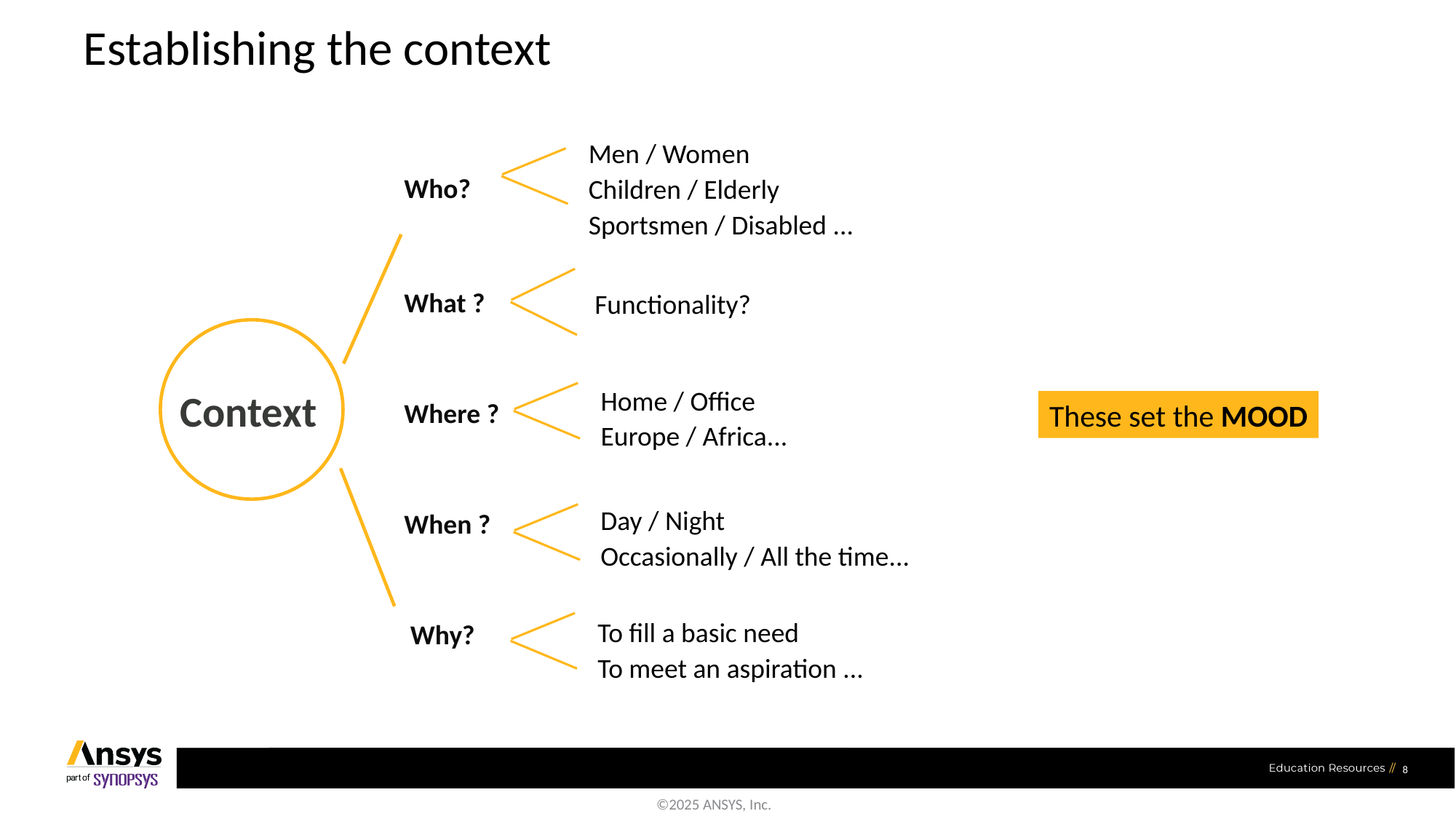

# Establishing the context
Men / Women
Children / Elderly
Sportsmen / Disabled ...

Who?

What ?

Where ?

When ?

 Why?

 Functionality?

Home / Office
Europe / Africa...

Context
These set the MOOD
Day / Night
Occasionally / All the time...

To fill a basic need
To meet an aspiration ...

8